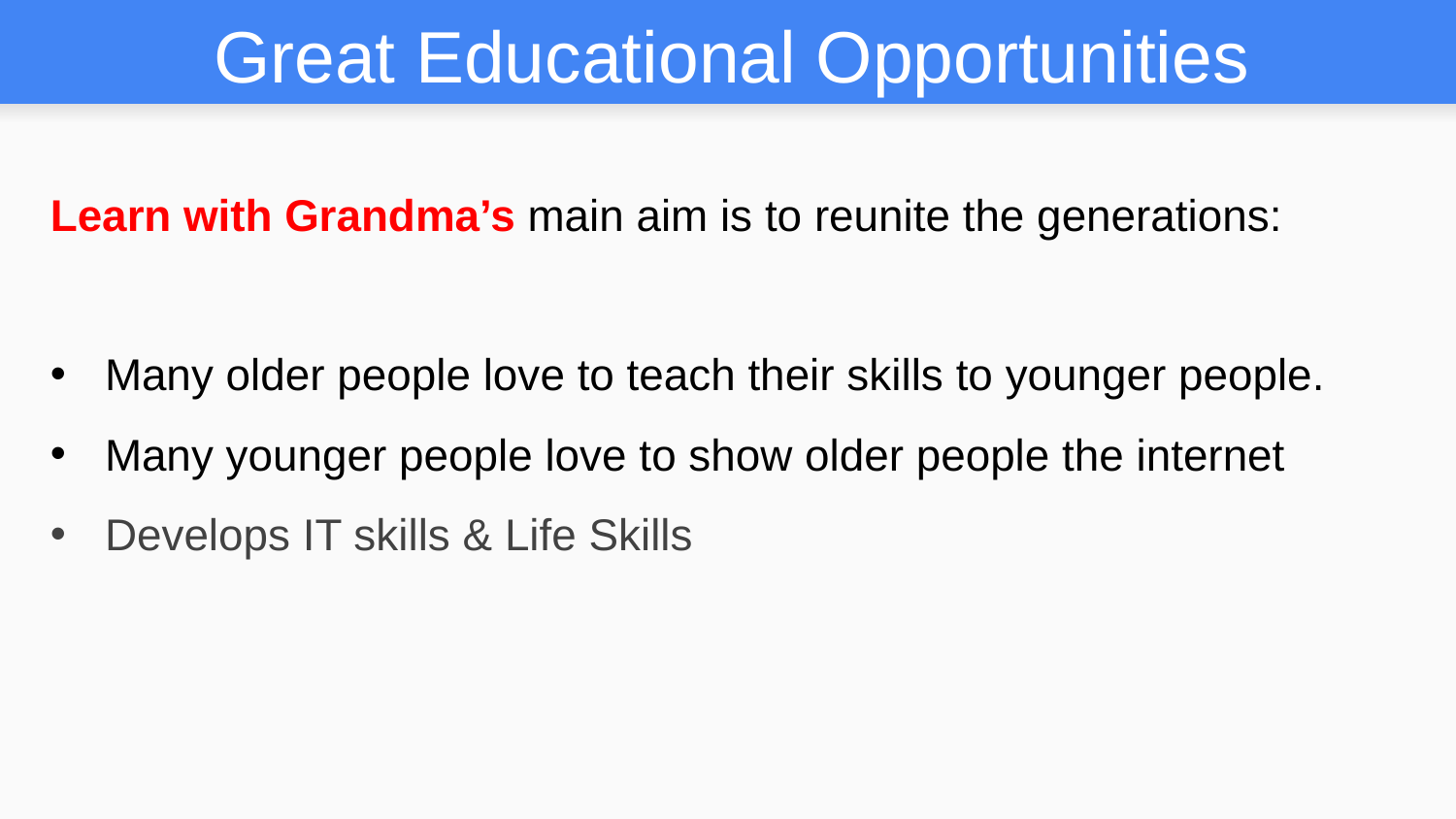

# Great Educational Opportunities
Learn with Grandma’s main aim is to reunite the generations:

Many older people love to teach their skills to younger people.
Many younger people love to show older people the internet
Develops IT skills & Life Skills